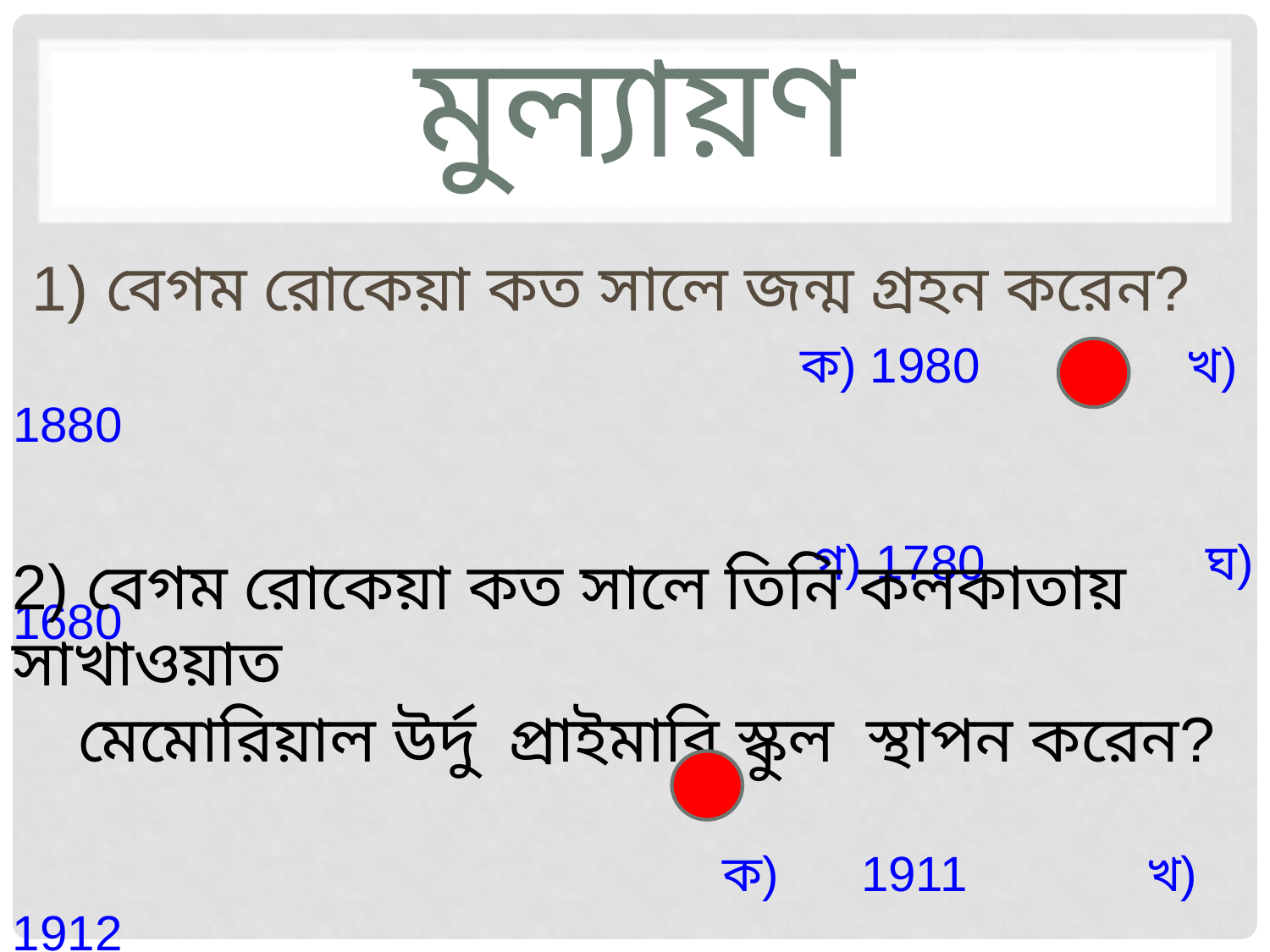

# মুল্যায়ণ
1) বেগম রোকেয়া কত সালে জন্ম গ্রহন করেন?
                                                             ক) 1980               খ)  1880

                                                              গ) 1780                ঘ) 1680

2) বেগম রোকেয়া কত সালে তিনি কলকাতায় সাখাওয়াত
    মেমোরিয়াল উর্দু  প্রাইমারি স্কুল  স্থাপন করেন?

                                                       ক)      1911             খ)    1912

                                                       গ)      1711              ঘ)   1820